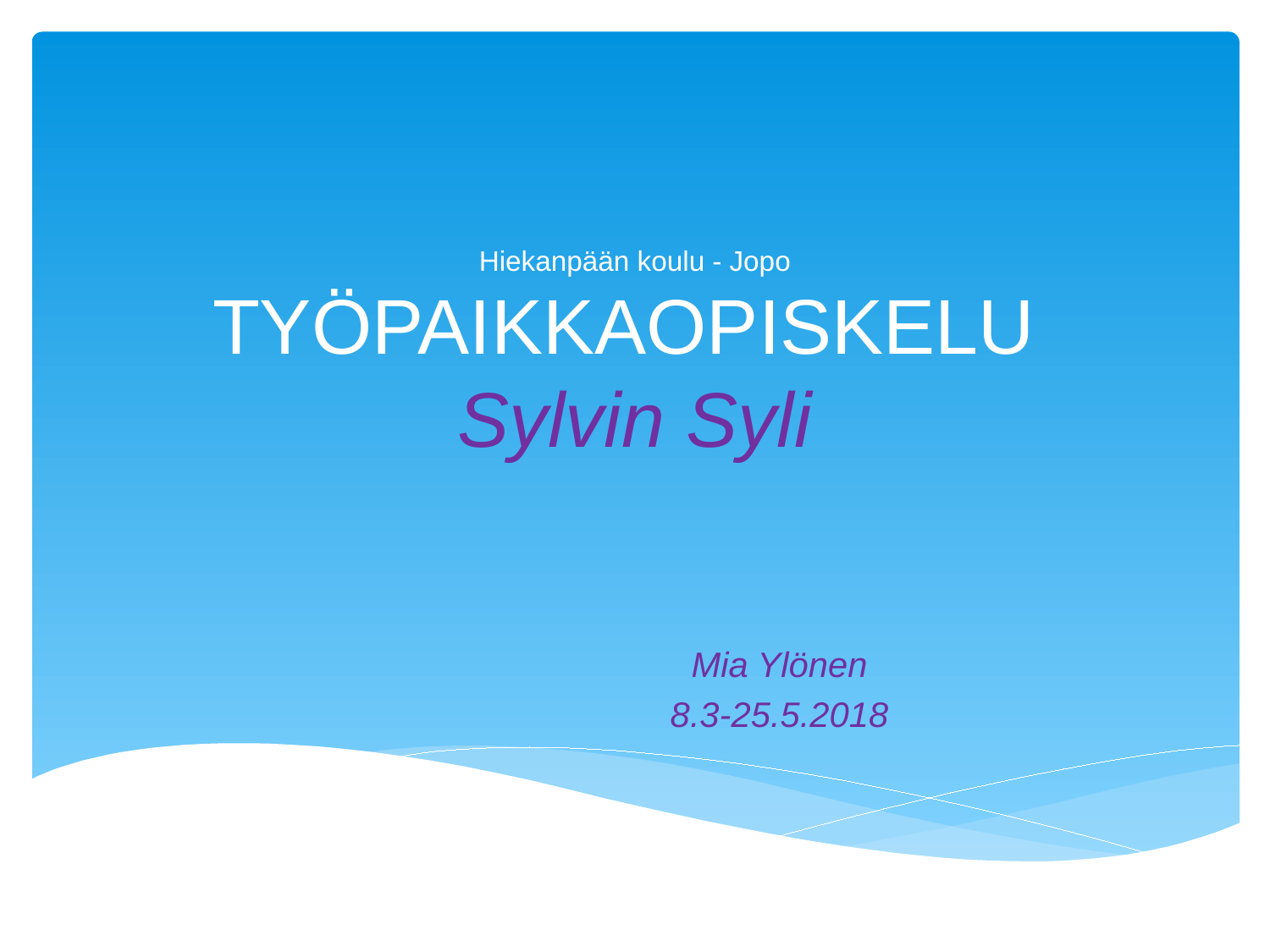

# Hiekanpään koulu - Jopo TYÖPAIKKAOPISKELU Sylvin Syli
Mia Ylönen
8.3-25.5.2018